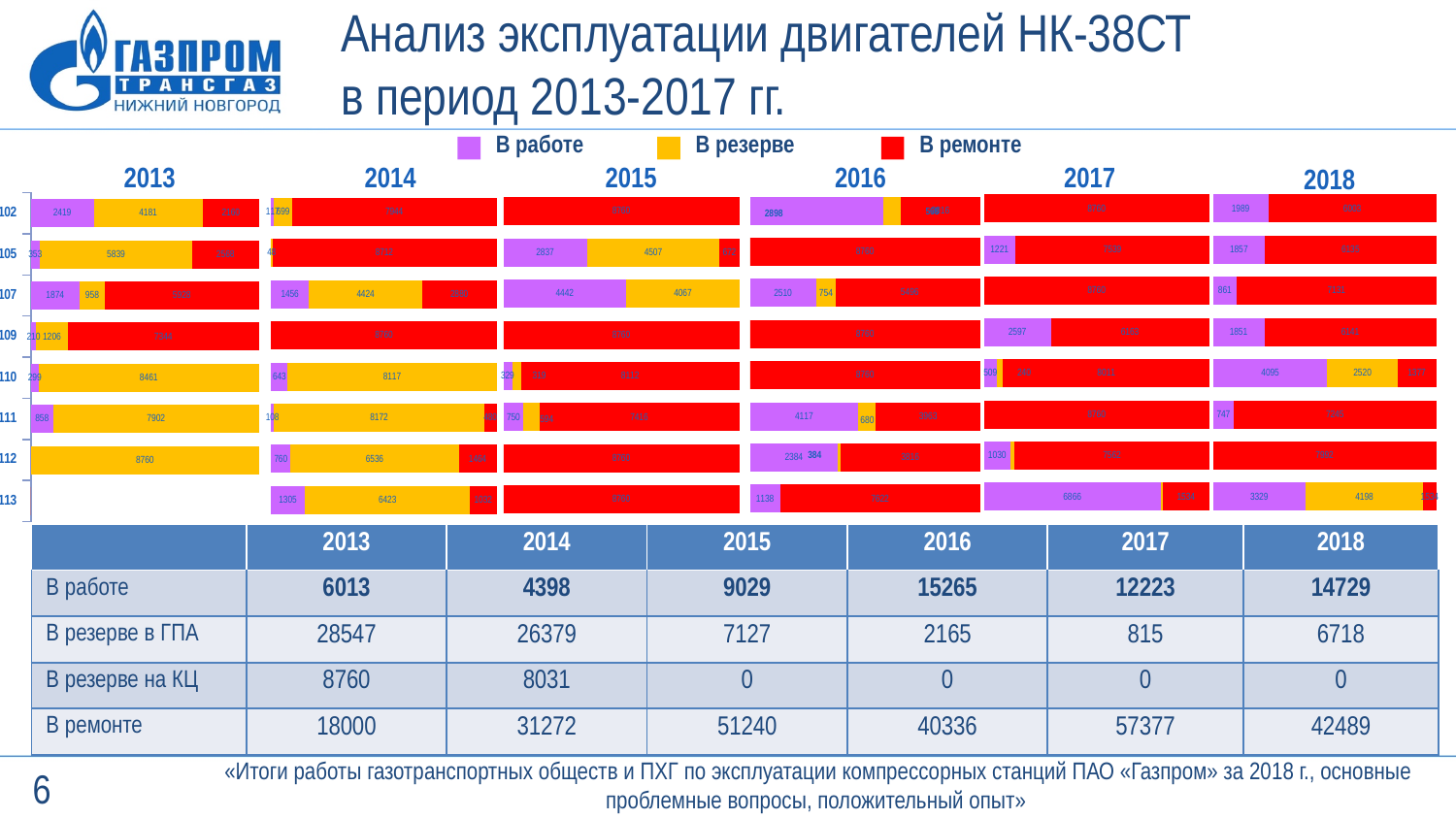

Анализ эксплуатации двигателей НК-38СТ
в период 2013-2017 гг.
В работе
В резерве
В ремонте

2013
2014
2015
2016
2017
2018

### Chart

| Category | Работа | Резерв | Ремонт |
|---|---|---|---|
| 113.0 | 3329.0 | 4198.0 | 465.0 |
| 112.0 | None | None | 7992.0 |
| 111.0 | 747.0 | None | 7245.0 |
| 110.0 | 4095.0 | 2520.0 | 1377.0 |
| 109.0 | 1851.0 | None | 6141.0 |
| 107.0 | 861.0 | None | 7131.0 |
| 105.0 | 1857.0 | None | 6135.0 |
| 102.0 | 1989.0 | None | 6003.0 |

### Chart

| Category | Работа | Резерв | Ремонт |
|---|---|---|---|
| 113.0 | 0.0 | 0.0 | 0.0 |
| 112.0 | 0.0 | 8760.0 | 0.0 |
| 111.0 | 858.0 | 7902.0 | 0.0 |
| 110.0 | 299.0 | 8461.0 | 0.0 |
| 109.0 | 210.0 | 1206.0 | 7344.0 |
| 107.0 | 1874.0 | 958.0 | 5928.0 |
| 105.0 | 353.0 | 5839.0 | 2568.0 |
| 102.0 | 2419.0 | 4181.0 | 2160.0 |

### Chart

| Category | Работа | Резерв | Ремонт |
|---|---|---|---|
| 113.0 | 0.0 | 0.0 | 8760.0 |
| 112.0 | 0.0 | 0.0 | 8760.0 |
| 111.0 | 750.0 | 594.0 | 7416.0 |
| 110.0 | 329.0 | 319.0 | 8112.0 |
| 109.0 | 0.0 | 0.0 | 8760.0 |
| 107.0 | 4442.0 | 4067.0 | 0.0 |
| 105.0 | 2837.0 | 4507.0 | 672.0 |
| 102.0 | 0.0 | 0.0 | 8760.0 |

### Chart

| Category | Работа | Резерв | Ремонт |
|---|---|---|---|
| 113.0 | 1305.0 | 6423.0 | 1032.0 |
| 112.0 | 760.0 | 6536.0 | 1464.0 |
| 111.0 | 108.0 | 8172.0 | 480.0 |
| 110.0 | 643.0 | 8117.0 | None |
| 109.0 | None | None | 8760.0 |
| 107.0 | 1456.0 | 4424.0 | 2880.0 |
| 105.0 | 0.0 | 48.0 | 8712.0 |
| 102.0 | 117.0 | 699.0 | 7944.0 |

### Chart

| Category | Работа | Резерв | Ремонт |
|---|---|---|---|
| 113.0 | 1138.0 | 0.0 | 7622.0 |
| 112.0 | 2384.0 | 71.0 | 3816.0 |
| 111.0 | 4117.0 | 680.0 | 3963.0 |
| 110.0 | 0.0 | 0.0 | 8760.0 |
| 109.0 | 0.0 | 0.0 | 8760.0 |
| 107.0 | 2510.0 | 754.0 | 5496.0 |
| 105.0 | 0.0 | 0.0 | 8760.0 |
| 102.0 | 5084.0 | 660.0 | 3016.0 |

### Chart

| Category | Работа | Резерв | Ремонт |
|---|---|---|---|
| 113.0 | 6866.0 | 72.0 | 1822.0 |
| 112.0 | 1030.0 | 168.0 | 7562.0 |
| 111.0 | None | None | 8760.0 |
| 110.0 | 509.0 | 240.0 | 8011.0 |
| 109.0 | 2597.0 | None | 6163.0 |
| 107.0 | None | None | 8760.0 |
| 105.0 | 1221.0 | None | 7539.0 |
| 102.0 | None | None | 8760.0 |
|  | 2013 | 2014 | 2015 | 2016 | 2017 | 2018 |
| --- | --- | --- | --- | --- | --- | --- |
| В работе | 6013 | 4398 | 9029 | 15265 | 12223 | 14729 |
| В резерве в ГПА | 28547 | 26379 | 7127 | 2165 | 815 | 6718 |
| В резерве на КЦ | 8760 | 8031 | 0 | 0 | 0 | 0 |
| В ремонте | 18000 | 31272 | 51240 | 40336 | 57377 | 42489 |
 «Итоги работы газотранспортных обществ и ПХГ по эксплуатации компрессорных станций ПАО «Газпром» за 2018 г., основные проблемные вопросы, положительный опыт»
6